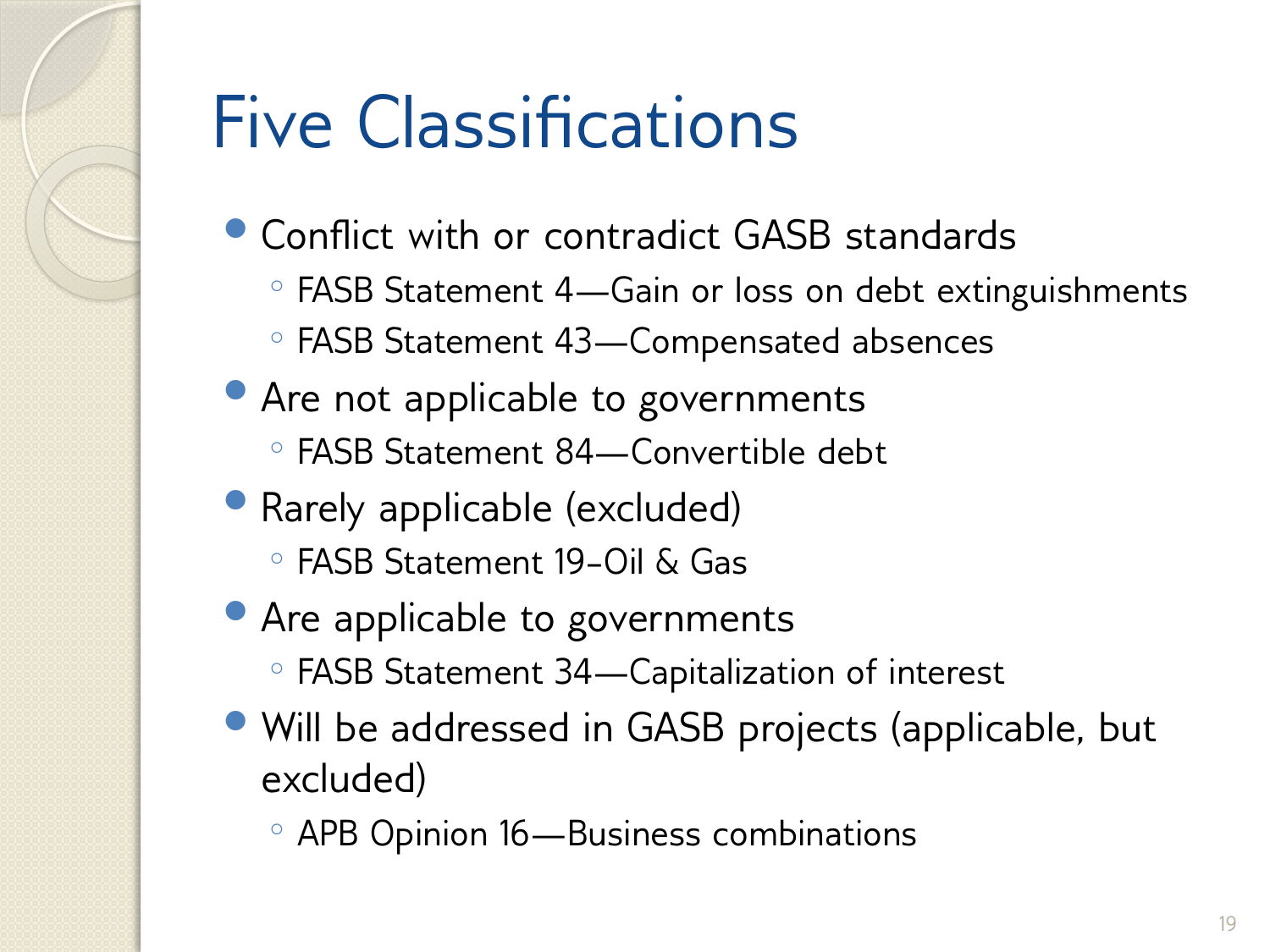

# Five Classifications
Conflict with or contradict GASB standards
FASB Statement 4—Gain or loss on debt extinguishments
FASB Statement 43—Compensated absences
Are not applicable to governments
FASB Statement 84—Convertible debt
Rarely applicable (excluded)
FASB Statement 19–Oil & Gas
Are applicable to governments
FASB Statement 34—Capitalization of interest
Will be addressed in GASB projects (applicable, but excluded)
APB Opinion 16—Business combinations
19